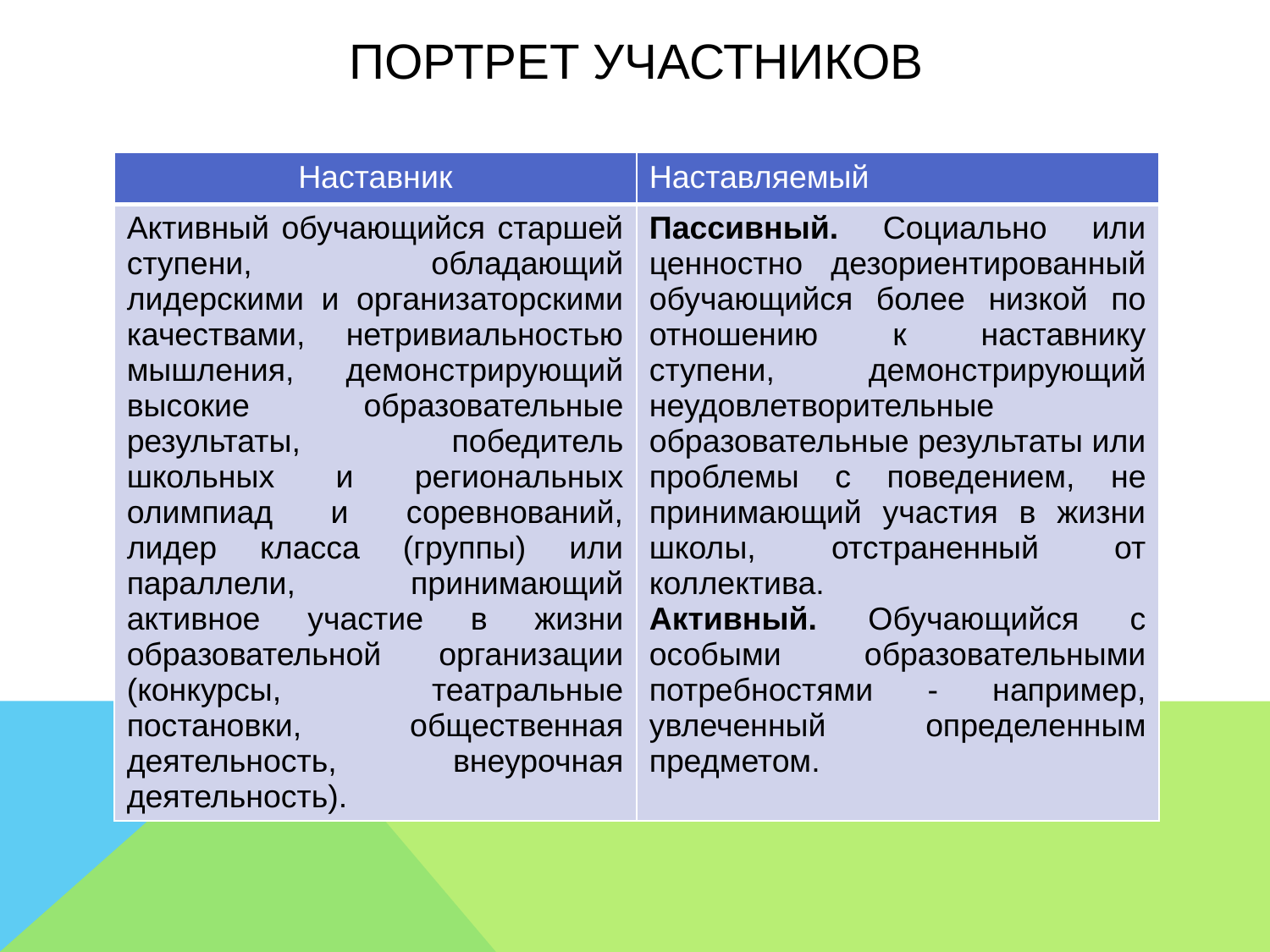

# Портрет участников
| Наставник | Наставляемый |
| --- | --- |
| Активный обучающийся старшей ступени, обладающий лидерскими и организаторскими качествами, нетривиальностью мышления, демонстрирующий высокие образовательные результаты, победитель школьных и региональных олимпиад и соревнований, лидер класса (группы) или параллели, принимающий активное участие в жизни образовательной организации (конкурсы, театральные постановки, общественная деятельность, внеурочная деятельность). | Пассивный. Социально или ценностно дезориентированный обучающийся более низкой по отношению к наставнику ступени, демонстрирующий неудовлетворительные образовательные результаты или проблемы с поведением, не принимающий участия в жизни школы, отстраненный от коллектива. Активный. Обучающийся с особыми образовательными потребностями - например, увлеченный определенным предметом. |